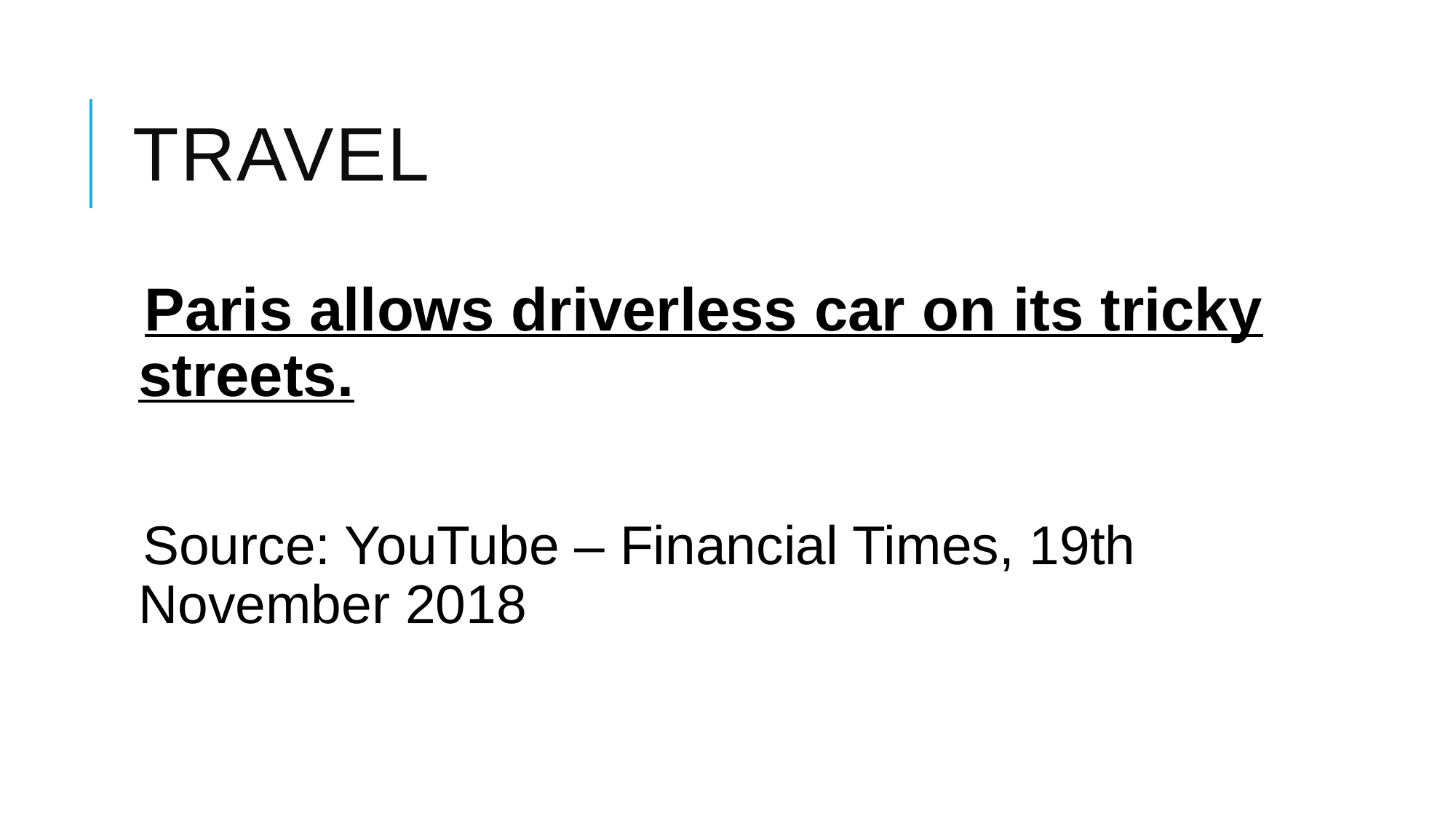

# Travel
Paris allows driverless car on its tricky streets.

Source: YouTube – Financial Times, 19th November 2018